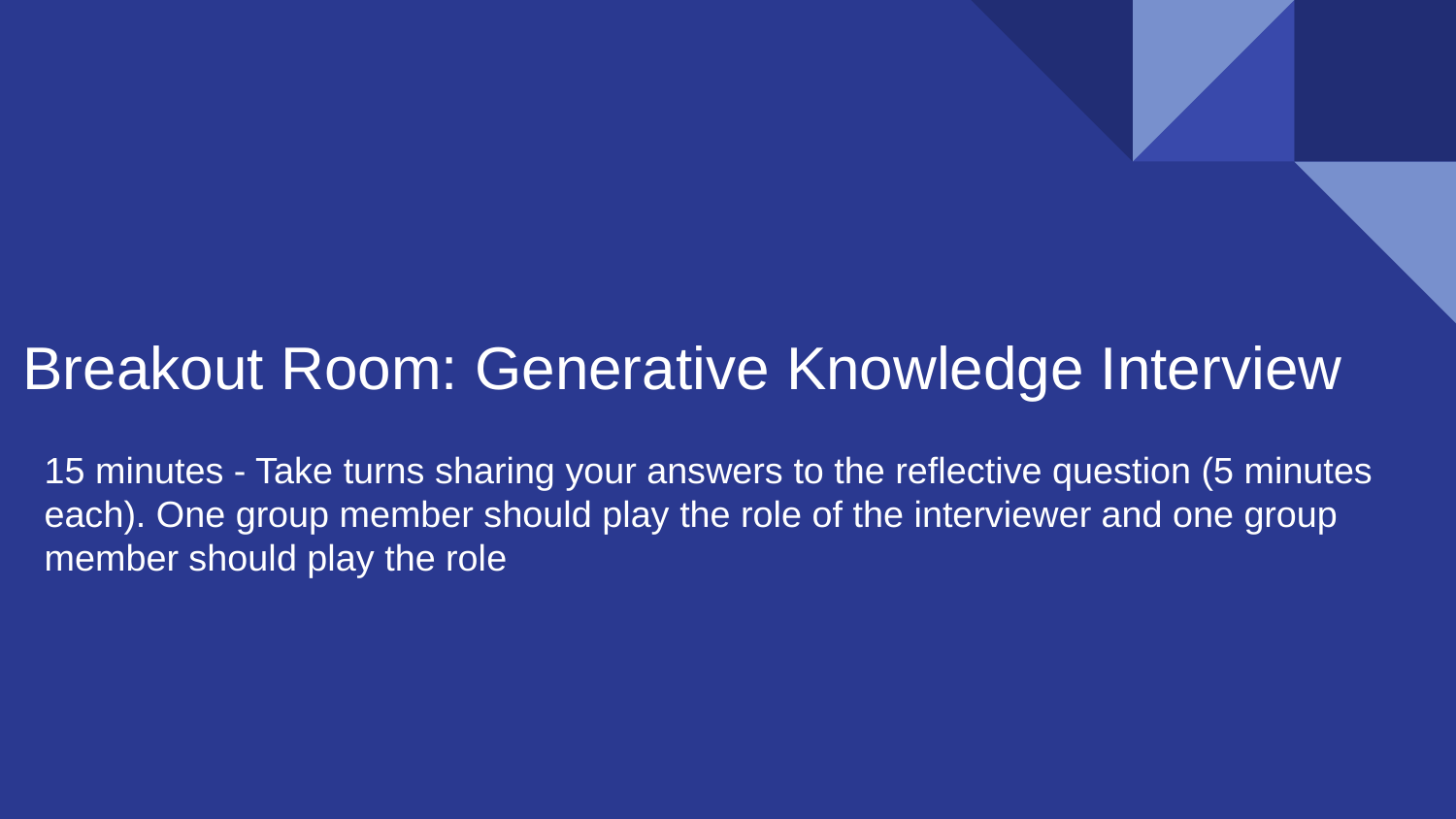

# Breakout Room: Generative Knowledge Interview
15 minutes - Take turns sharing your answers to the reflective question (5 minutes each). One group member should play the role of the interviewer and one group member should play the role